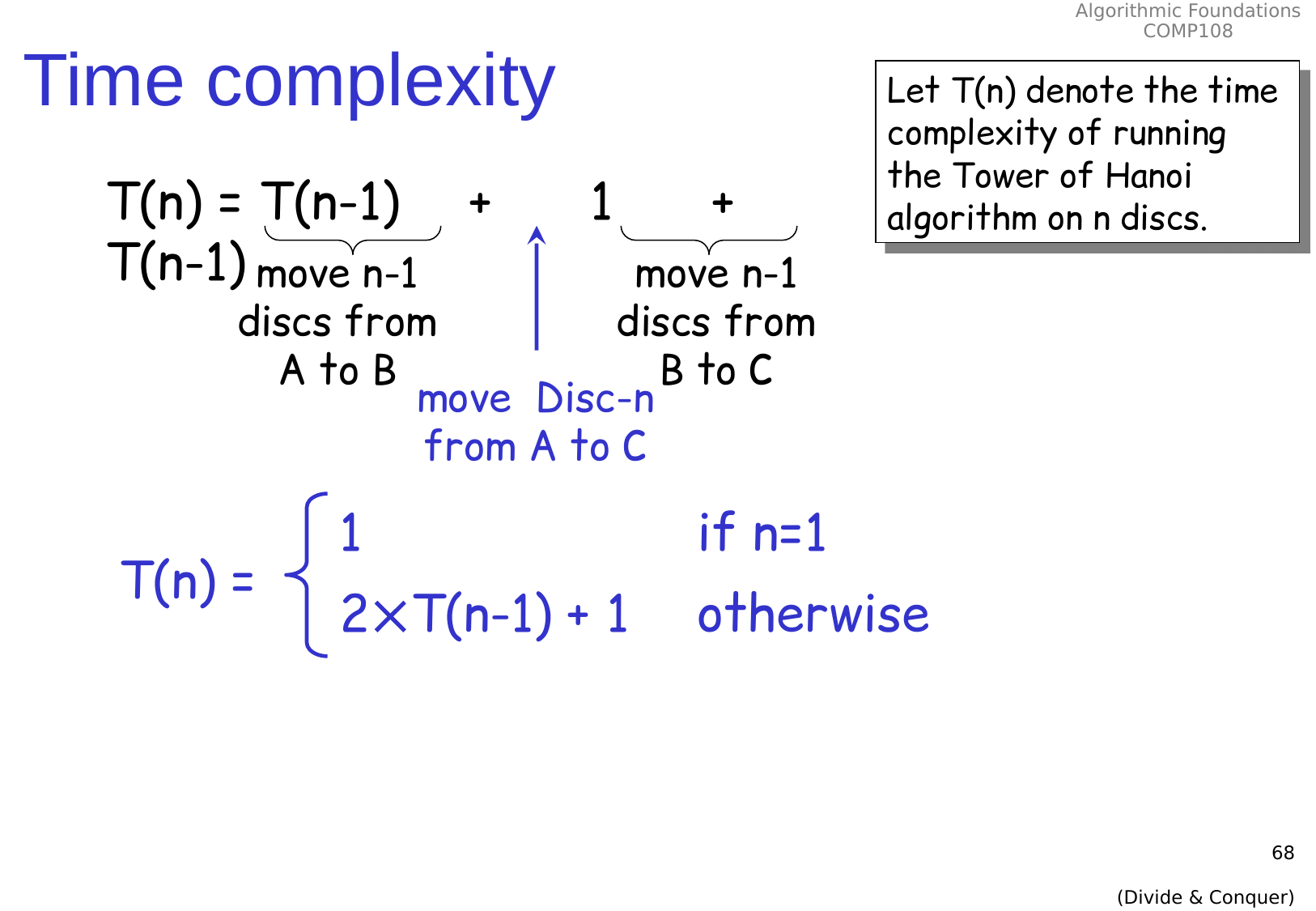

# Time complexity
Let T(n) denote the time complexity of running the Tower of Hanoi algorithm on n discs.

T(n) = T(n-1)	+	1	+	T(n-1)

move n-1 discs from A to B
move n-1 discs from B to C
move  Disc-n from A to C

1	if n=1
2×T(n-1) + 1	otherwise
T(n) =
68

(Divide & Conquer)